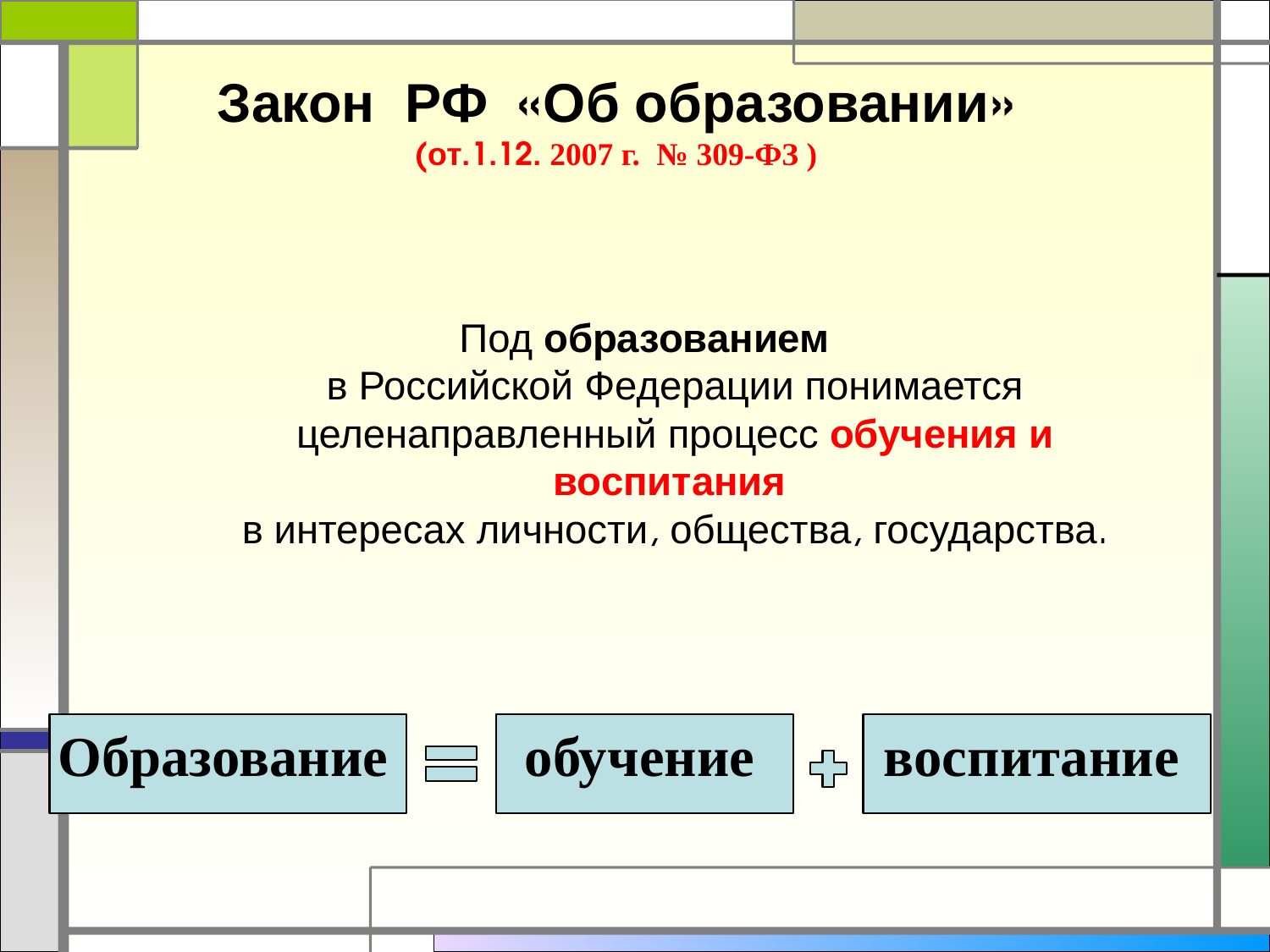

# Закон  РФ  «Об образовании» (от.1.12. 2007 г.  № 309-ФЗ )
Под образованием
в Российской Федерации понимается целенаправленный процесс обучения и воспитания
в интересах личности, общества, государства.
Образование

обучение

воспитание